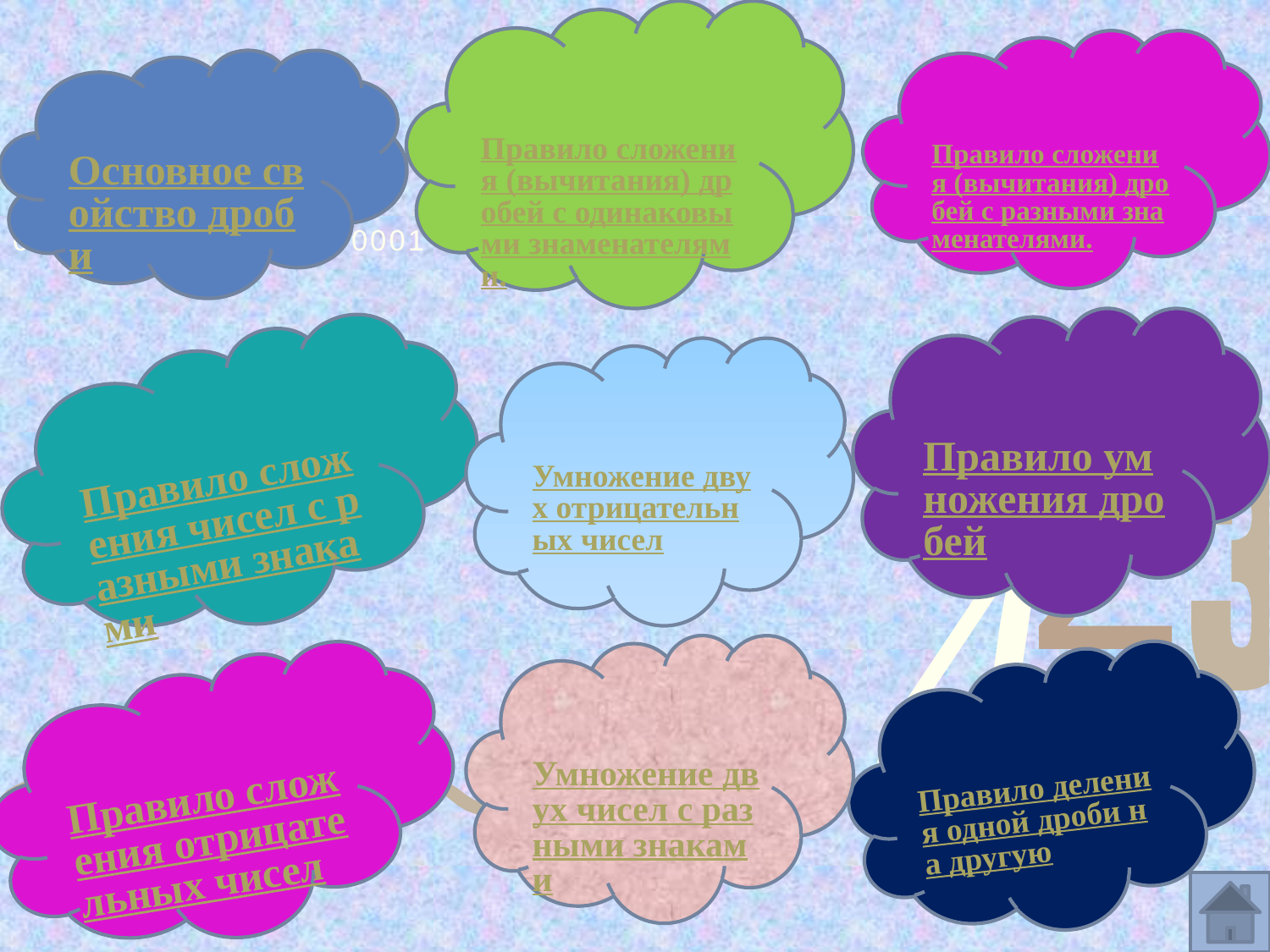

Правило сложения (вычитания) дробей с одинаковыми знаменателями.
Правило сложения (вычитания) дробей с разными знаменателями.
Основное свойство дроби
Правило умножения дробей
Правило сложения чисел с разными знаками
Умножение двух отрицательных чисел
Умножение двух чисел с разными знаками
Правило деления одной дроби на другую
Правило сложения отрицательных чисел